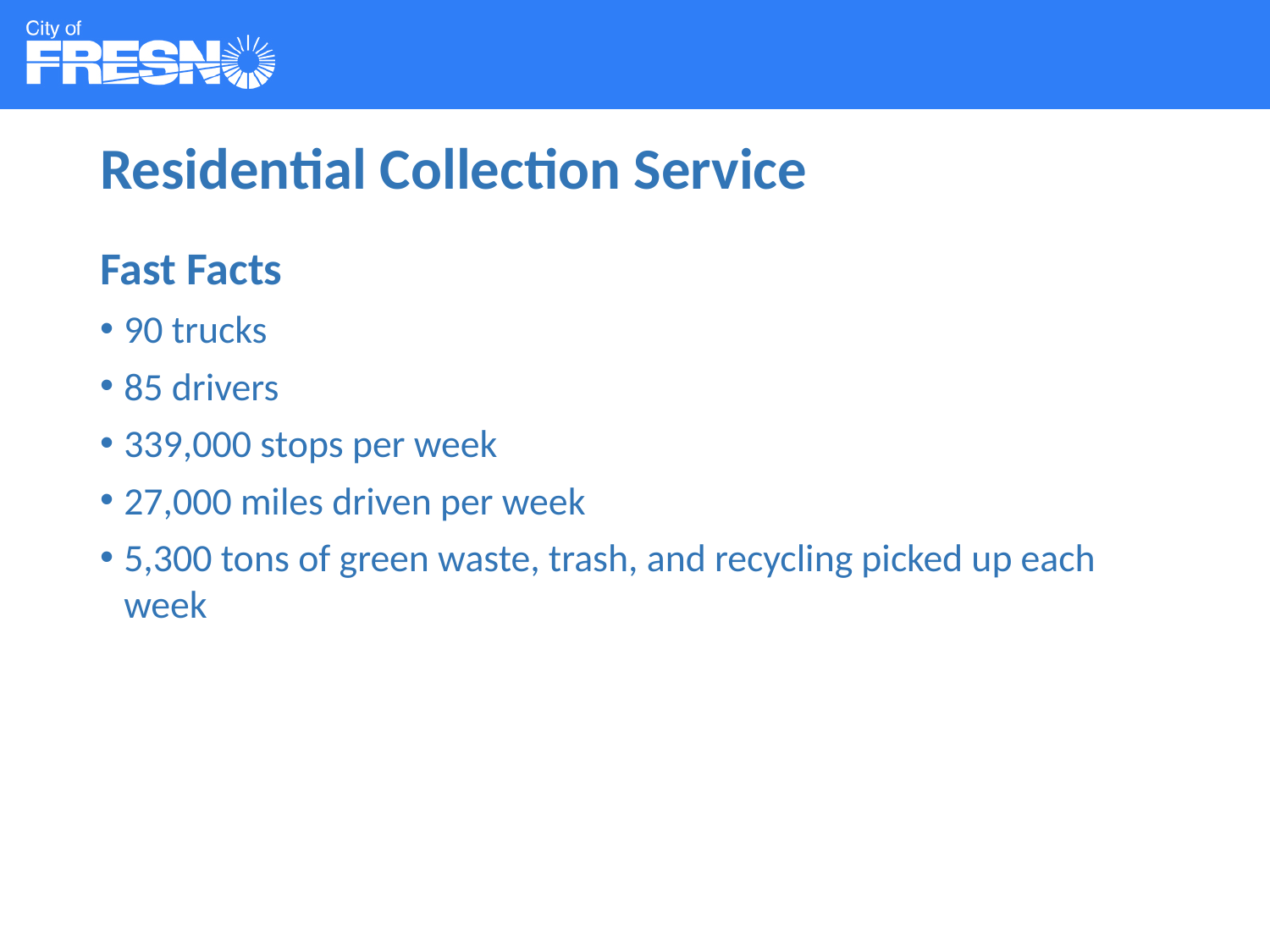

# Residential Collection Service
Fast Facts
90 trucks
85 drivers
339,000 stops per week
27,000 miles driven per week
5,300 tons of green waste, trash, and recycling picked up each week